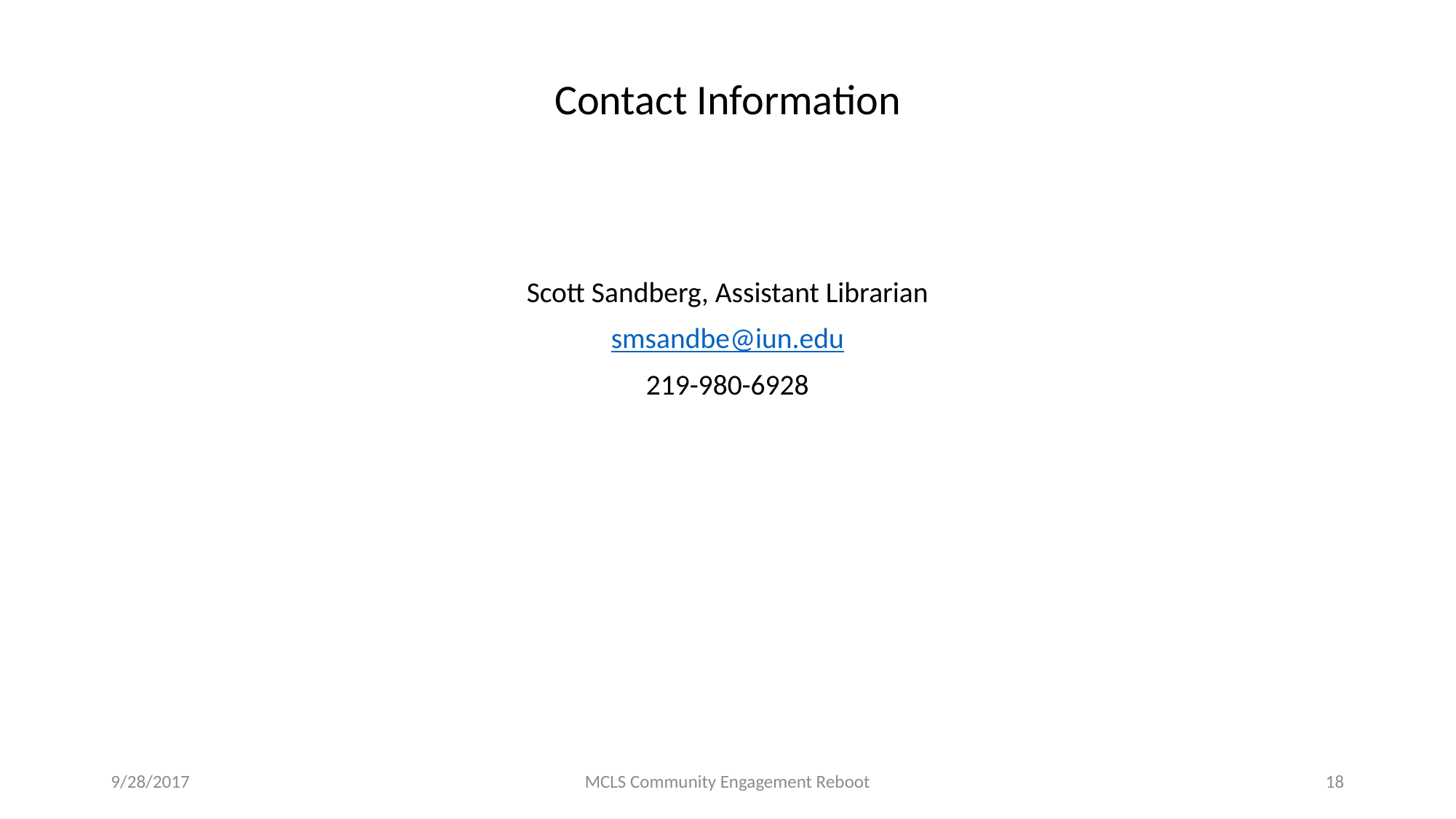

Contact Information

Scott Sandberg, Assistant Librarian
smsandbe@iun.edu
219-980-6928

9/28/2017
MCLS Community Engagement Reboot
18